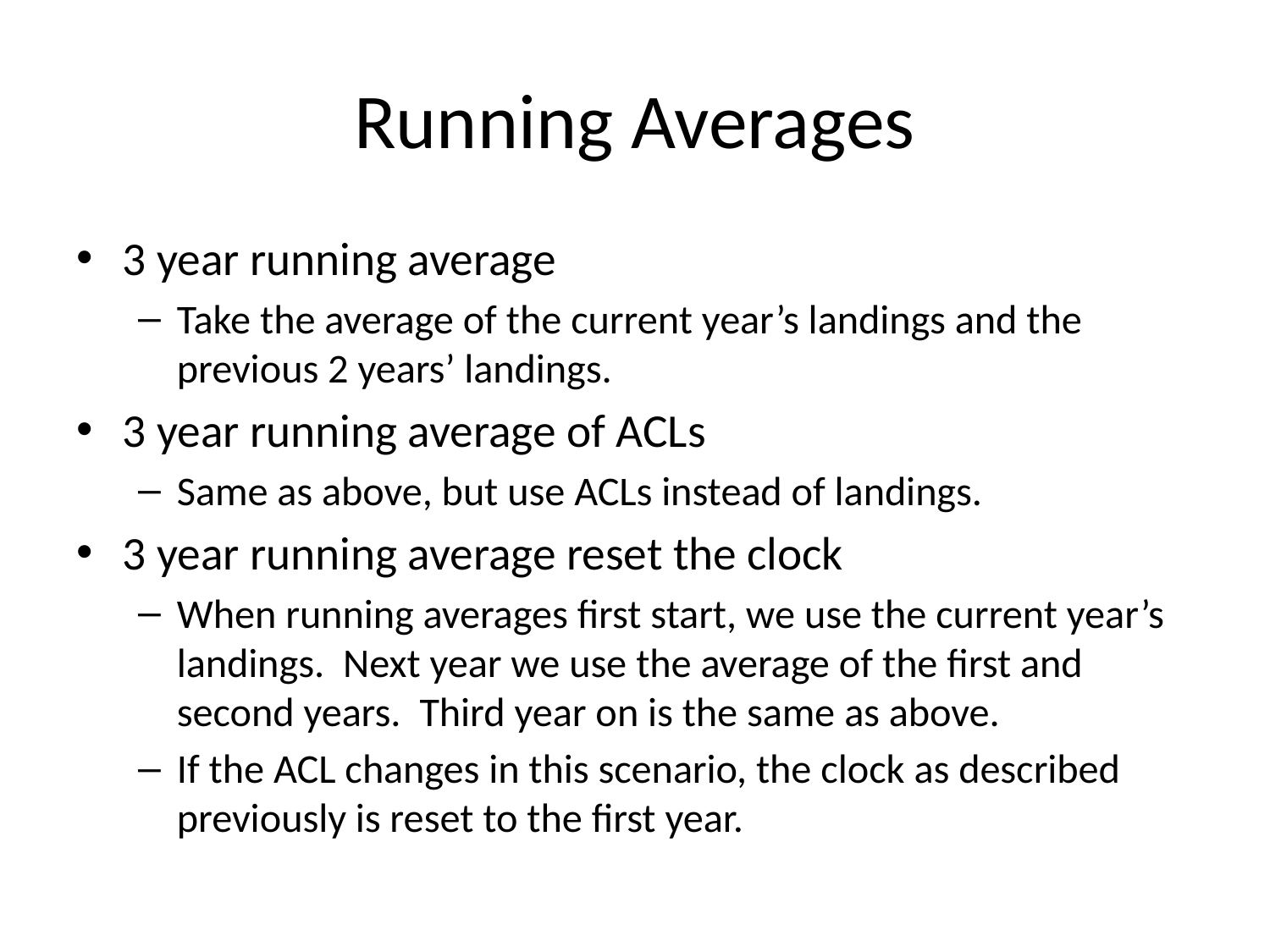

# Running Averages
3 year running average
Take the average of the current year’s landings and the previous 2 years’ landings.
3 year running average of ACLs
Same as above, but use ACLs instead of landings.
3 year running average reset the clock
When running averages first start, we use the current year’s landings.  Next year we use the average of the first and second years.  Third year on is the same as above.
If the ACL changes in this scenario, the clock as described previously is reset to the first year.